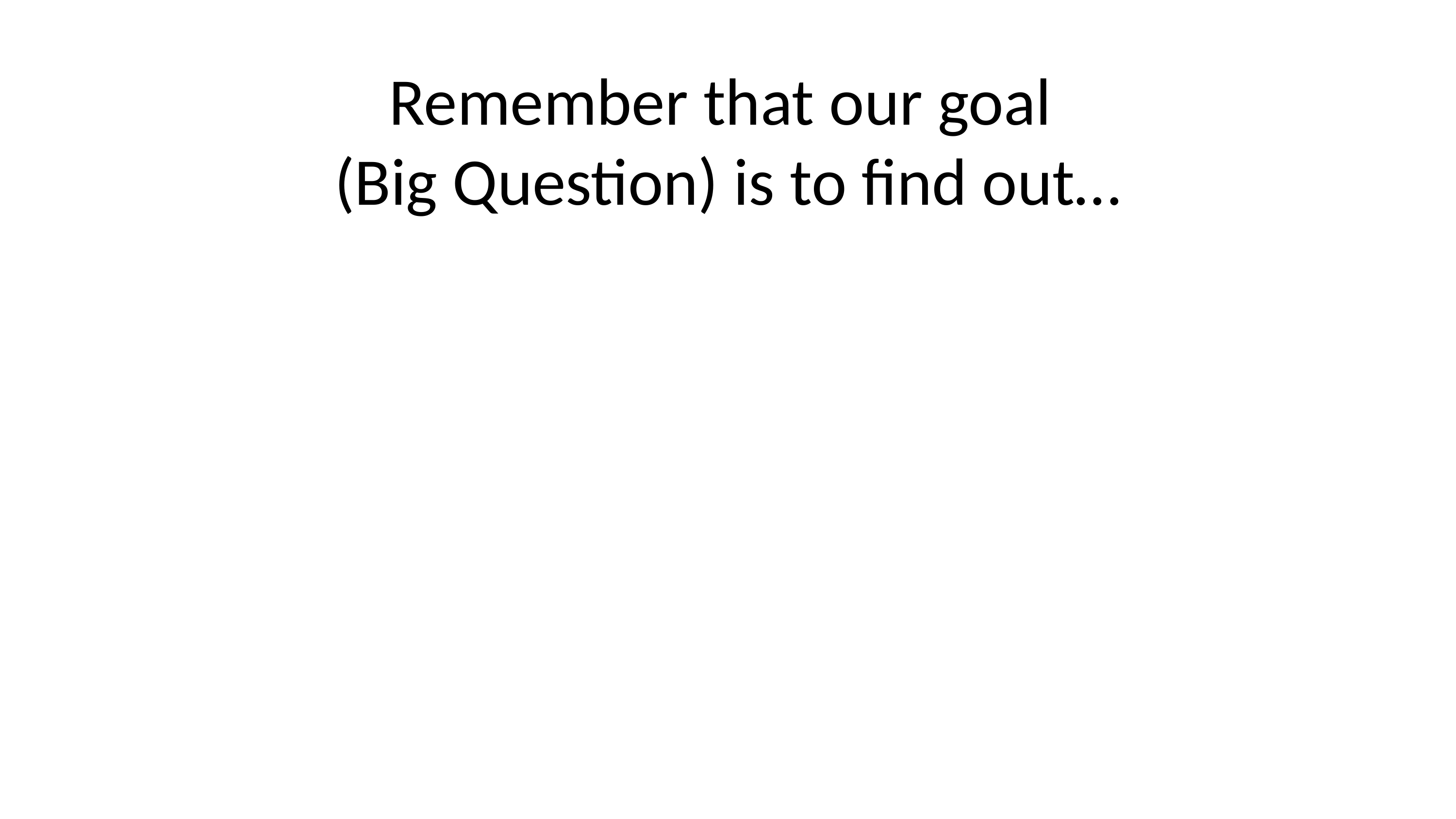

# Remember that our goal (Big Question) is to find out…